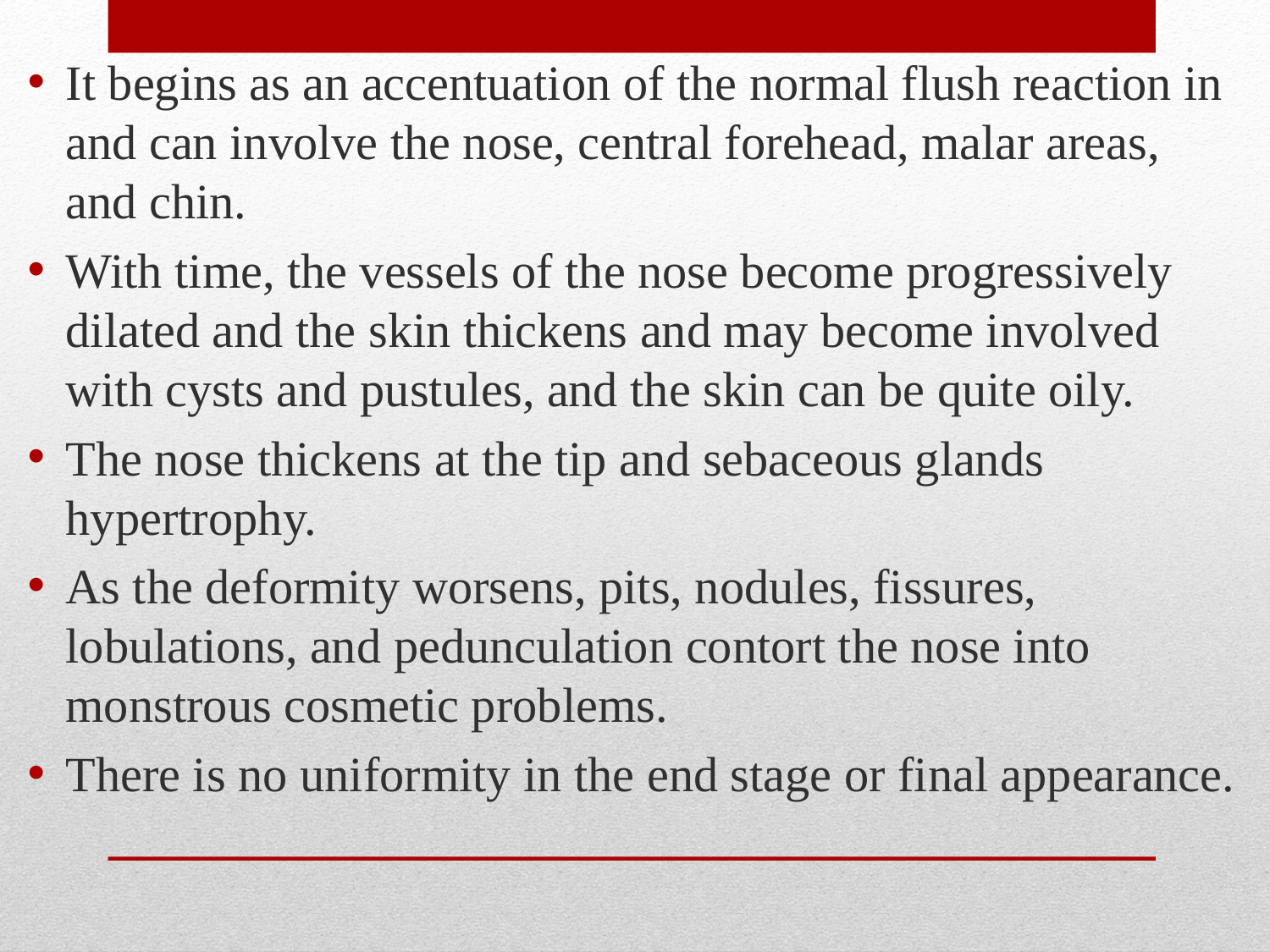

It begins as an accentuation of the normal flush reaction in and can involve the nose, central forehead, malar areas, and chin.
With time, the vessels of the nose become progressively dilated and the skin thickens and may become involved with cysts and pustules, and the skin can be quite oily.
The nose thickens at the tip and sebaceous glands hypertrophy.
As the deformity worsens, pits, nodules, fissures, lobulations, and pedunculation contort the nose into monstrous cosmetic problems.
There is no uniformity in the end stage or final appearance.